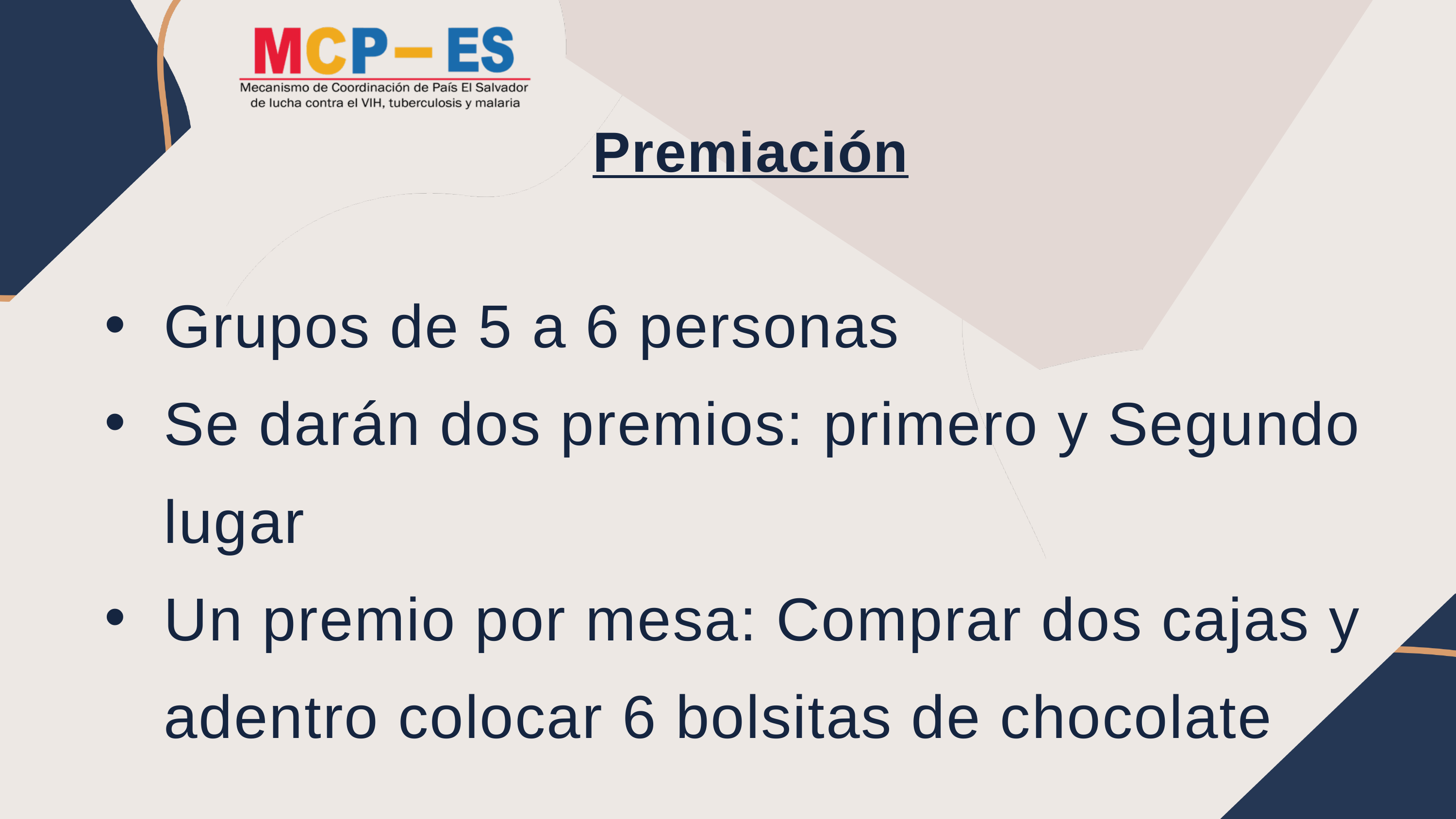

Premiación

Grupos de 5 a 6 personas
Se darán dos premios: primero y Segundo lugar
Un premio por mesa: Comprar dos cajas y adentro colocar 6 bolsitas de chocolate